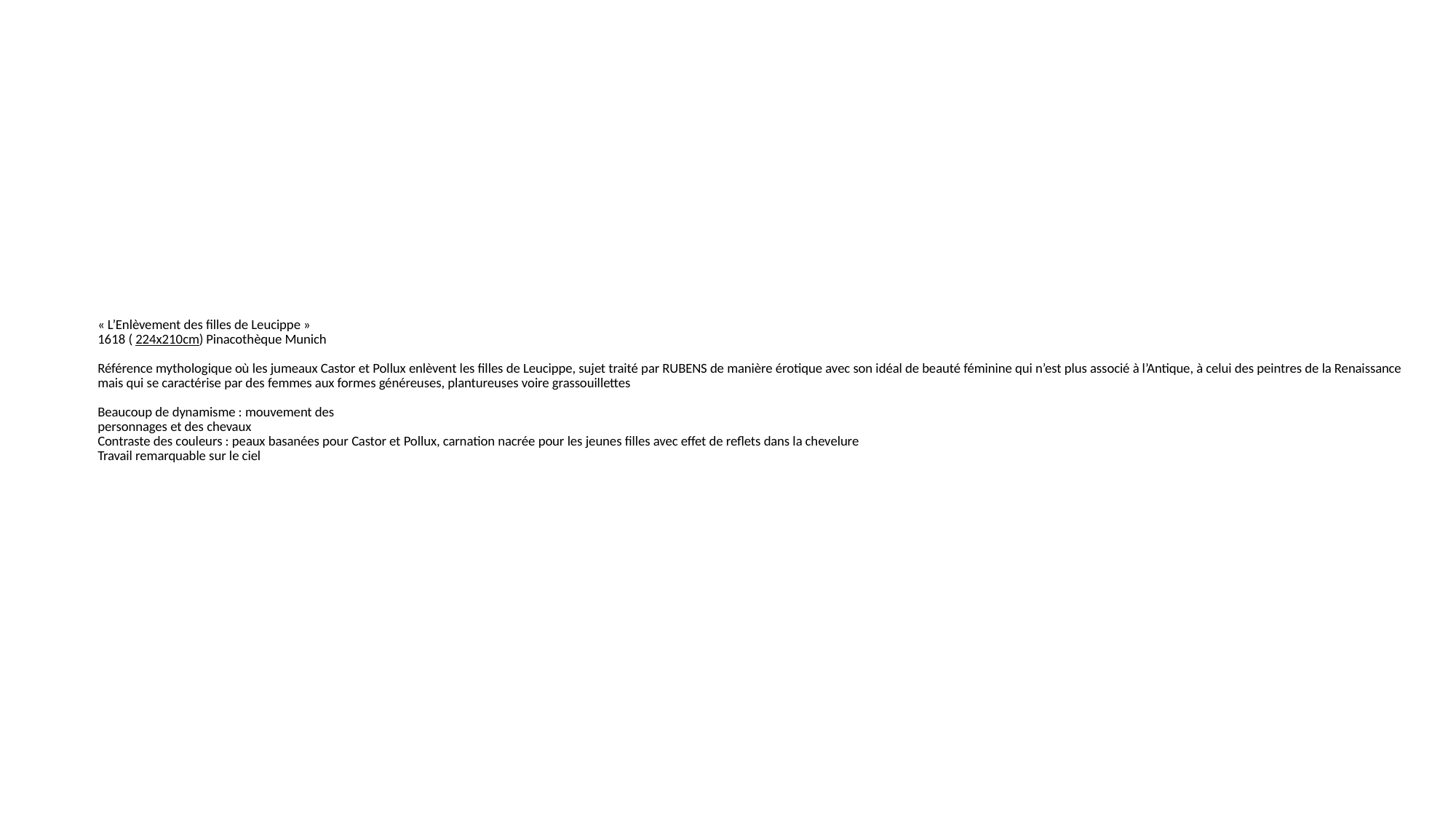

# « L’Enlèvement des filles de Leucippe » 1618 ( 224x210cm) Pinacothèque Munich Référence mythologique où les jumeaux Castor et Pollux enlèvent les filles de Leucippe, sujet traité par RUBENS de manière érotique avec son idéal de beauté féminine qui n’est plus associé à l’Antique, à celui des peintres de la Renaissance mais qui se caractérise par des femmes aux formes généreuses, plantureuses voire grassouillettes Beaucoup de dynamisme : mouvement des personnages et des chevaux Contraste des couleurs : peaux basanées pour Castor et Pollux, carnation nacrée pour les jeunes filles avec effet de reflets dans la chevelure Travail remarquable sur le ciel